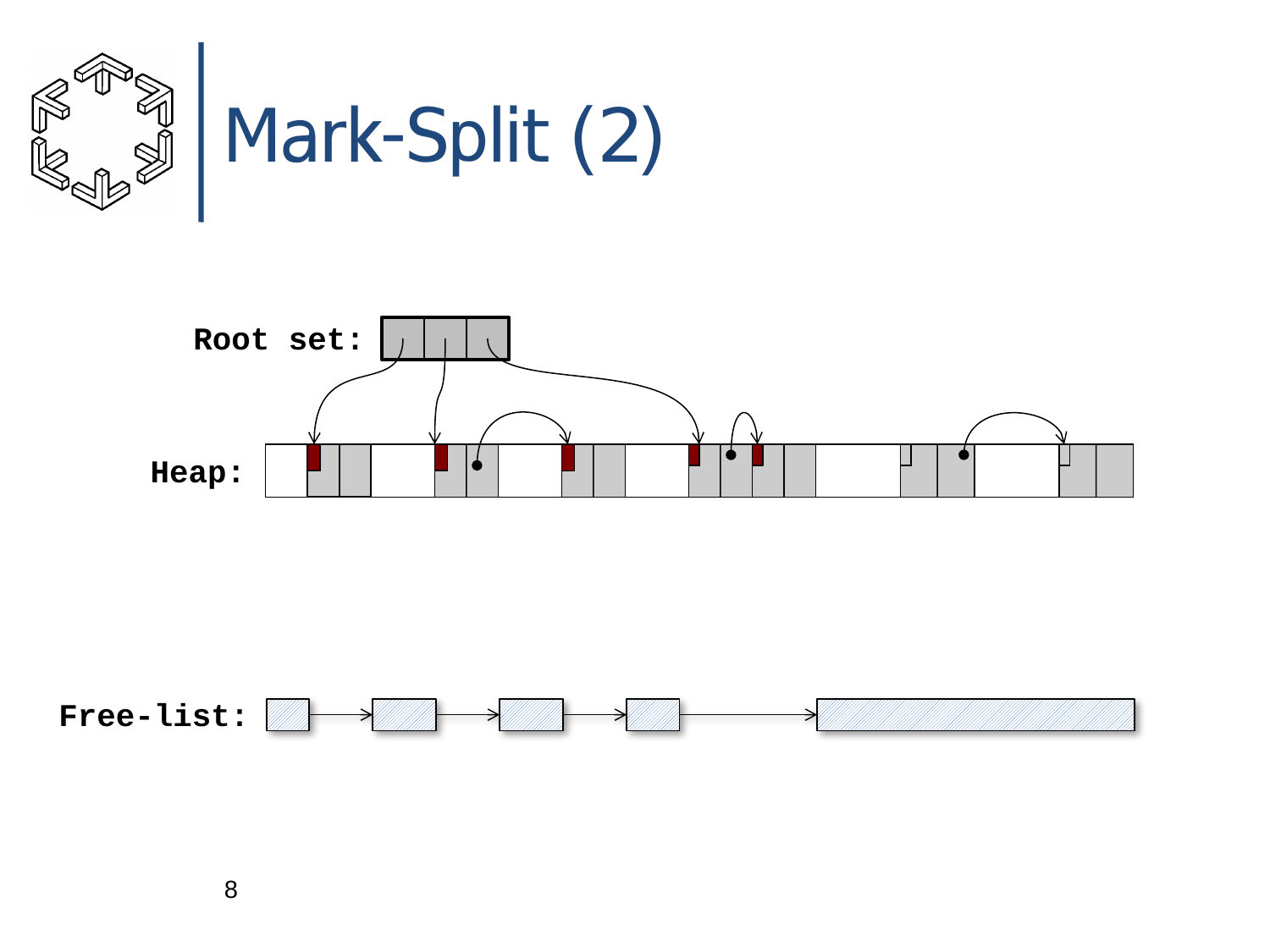

# Mark-Split (2)
Root set:

Heap:
Free-list:

8